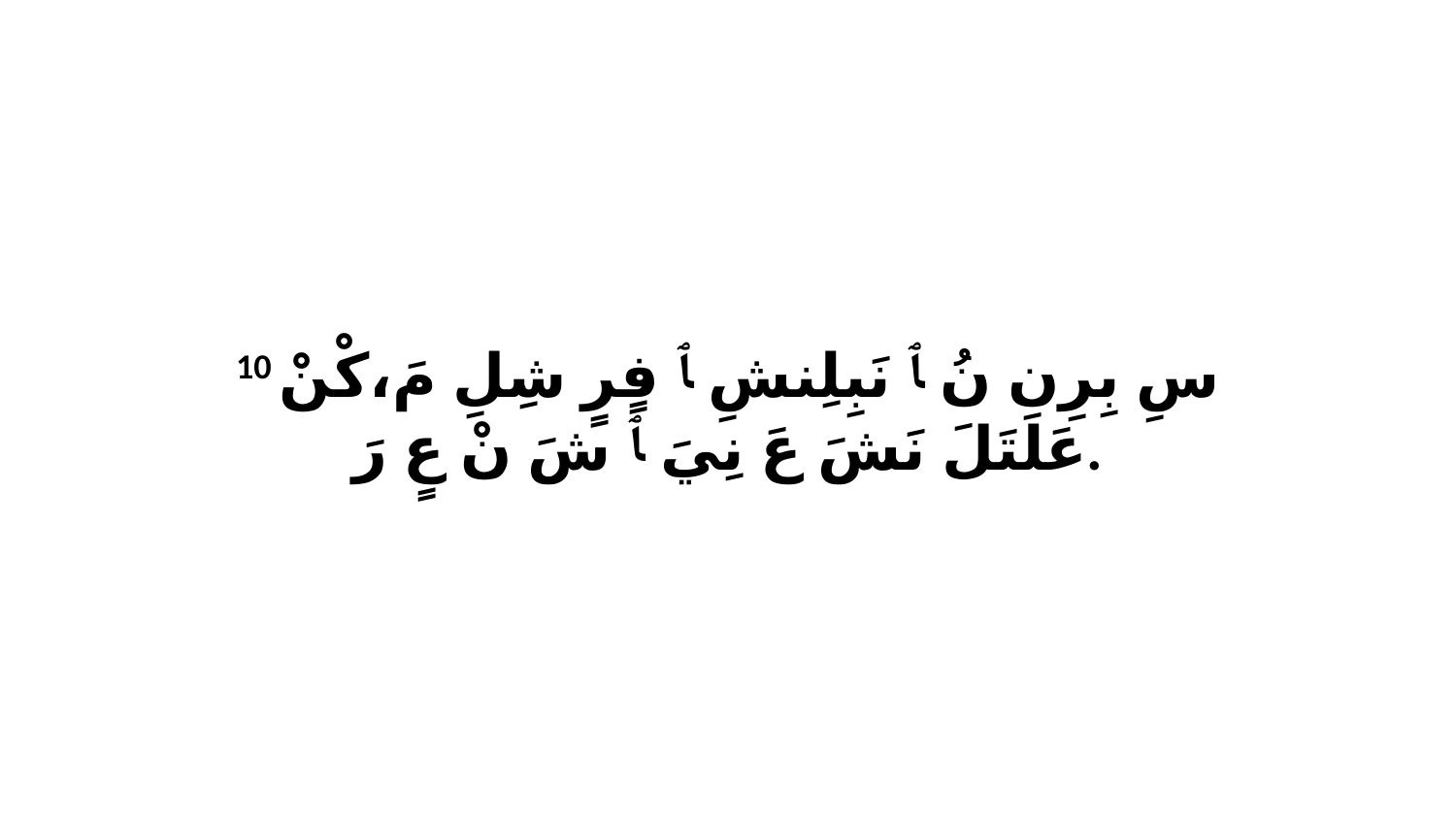

10 سِ بِرِن نُ ﭑ نَبِلِنشِ ﭑ فٍرٍ شِلِ مَ،كْنْ عَلَتَلَ نَشَ عَ نِيَ ﭑ شَ نْ عٍ رَ.